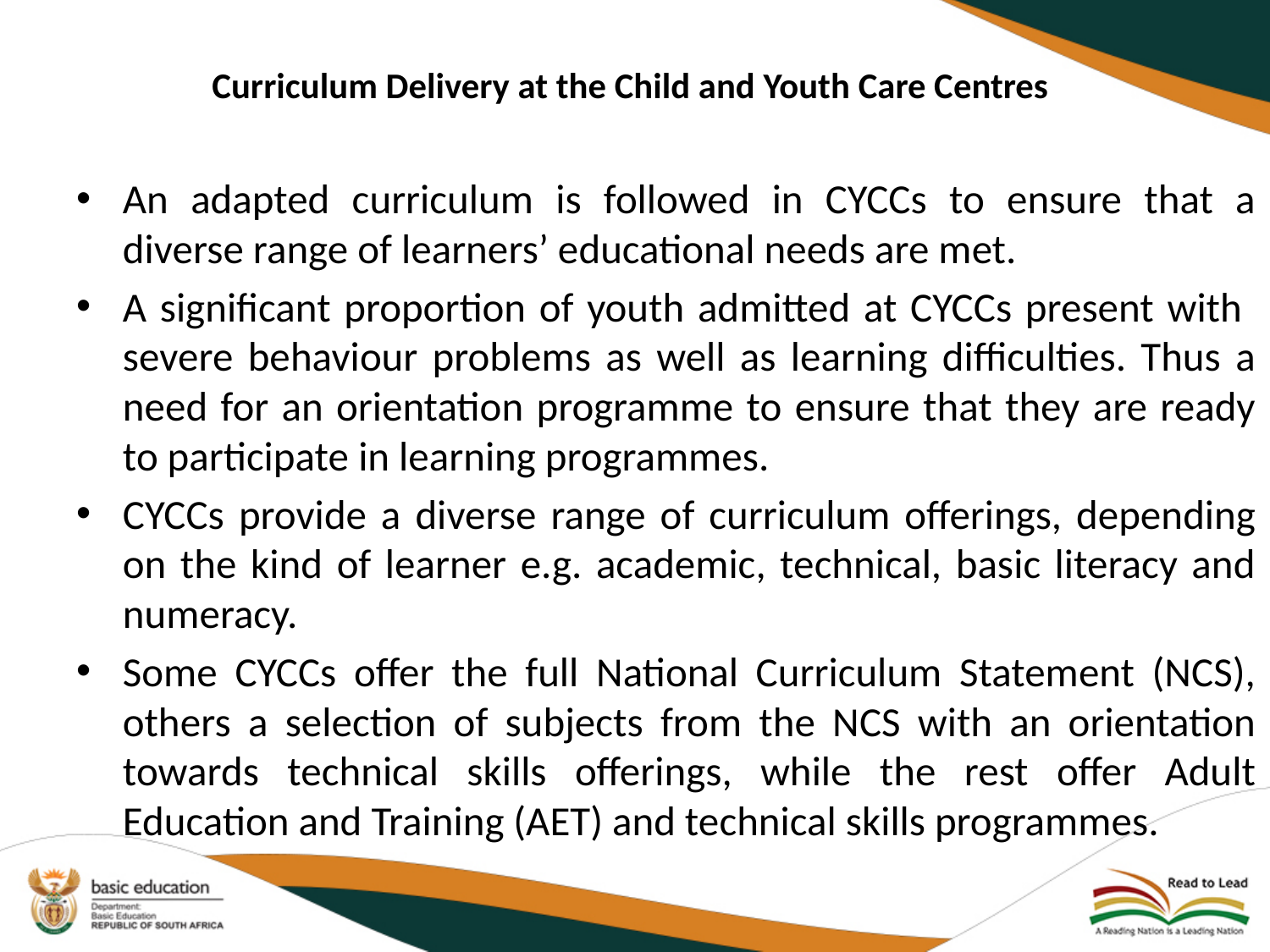

# Curriculum Delivery at the Child and Youth Care Centres
An adapted curriculum is followed in CYCCs to ensure that a diverse range of learners’ educational needs are met.
A significant proportion of youth admitted at CYCCs present with  severe behaviour problems as well as learning difficulties. Thus a need for an orientation programme to ensure that they are ready to participate in learning programmes.
CYCCs provide a diverse range of curriculum offerings, depending on the kind of learner e.g. academic, technical, basic literacy and numeracy.
Some CYCCs offer the full National Curriculum Statement (NCS), others a selection of subjects from the NCS with an orientation towards technical skills offerings, while the rest offer Adult Education and Training (AET) and technical skills programmes.